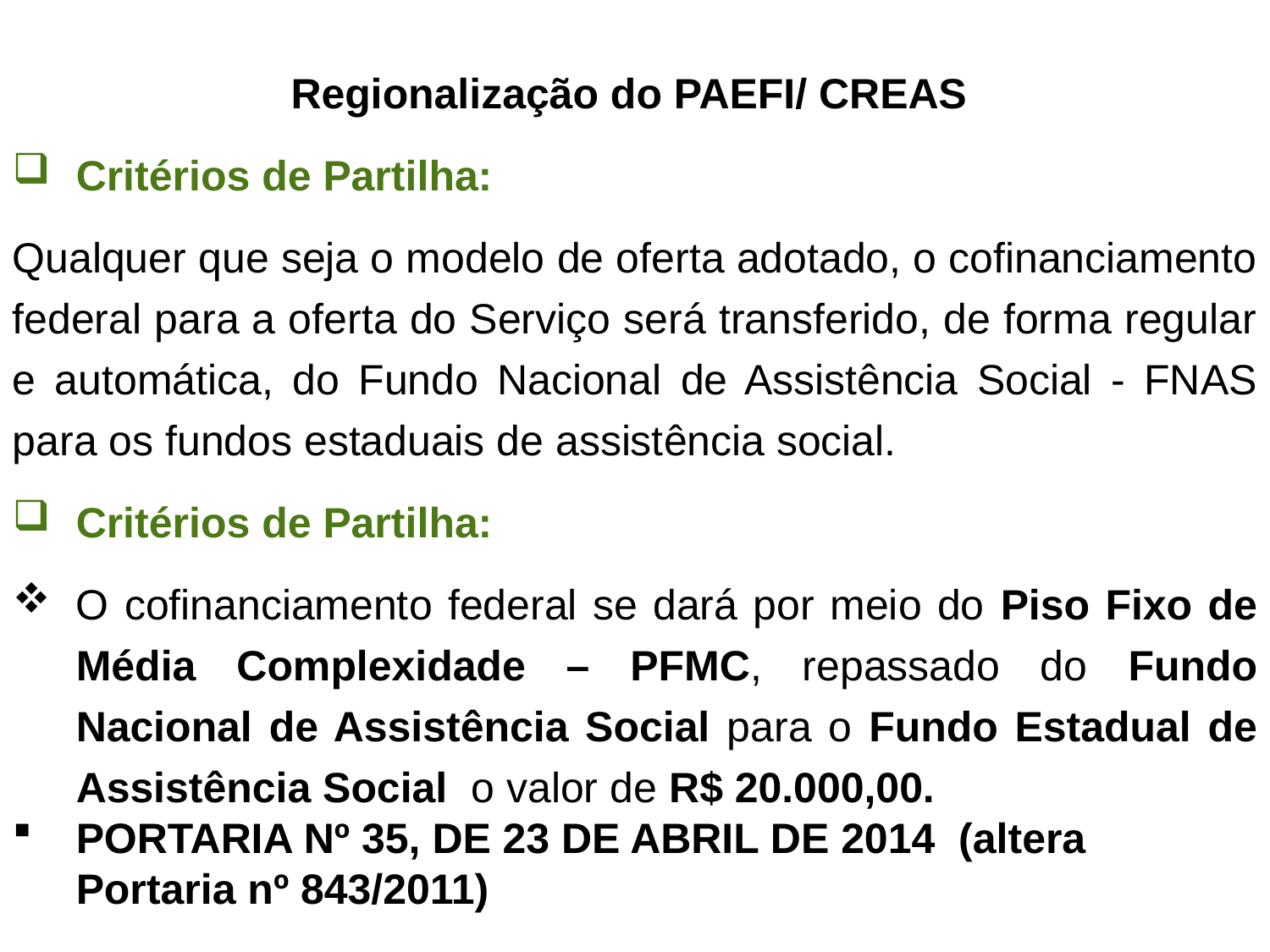

Regionalização do PAEFI/ CREAS
Critérios de Partilha:
Qualquer que seja o modelo de oferta adotado, o cofinanciamento federal para a oferta do Serviço será transferido, de forma regular e automática, do Fundo Nacional de Assistência Social - FNAS para os fundos estaduais de assistência social.
Critérios de Partilha:
O cofinanciamento federal se dará por meio do Piso Fixo de Média Complexidade – PFMC, repassado do Fundo Nacional de Assistência Social para o Fundo Estadual de Assistência Social  o valor de R$ 20.000,00.
PORTARIA Nº 35, DE 23 DE ABRIL DE 2014  (altera Portaria nº 843/2011)